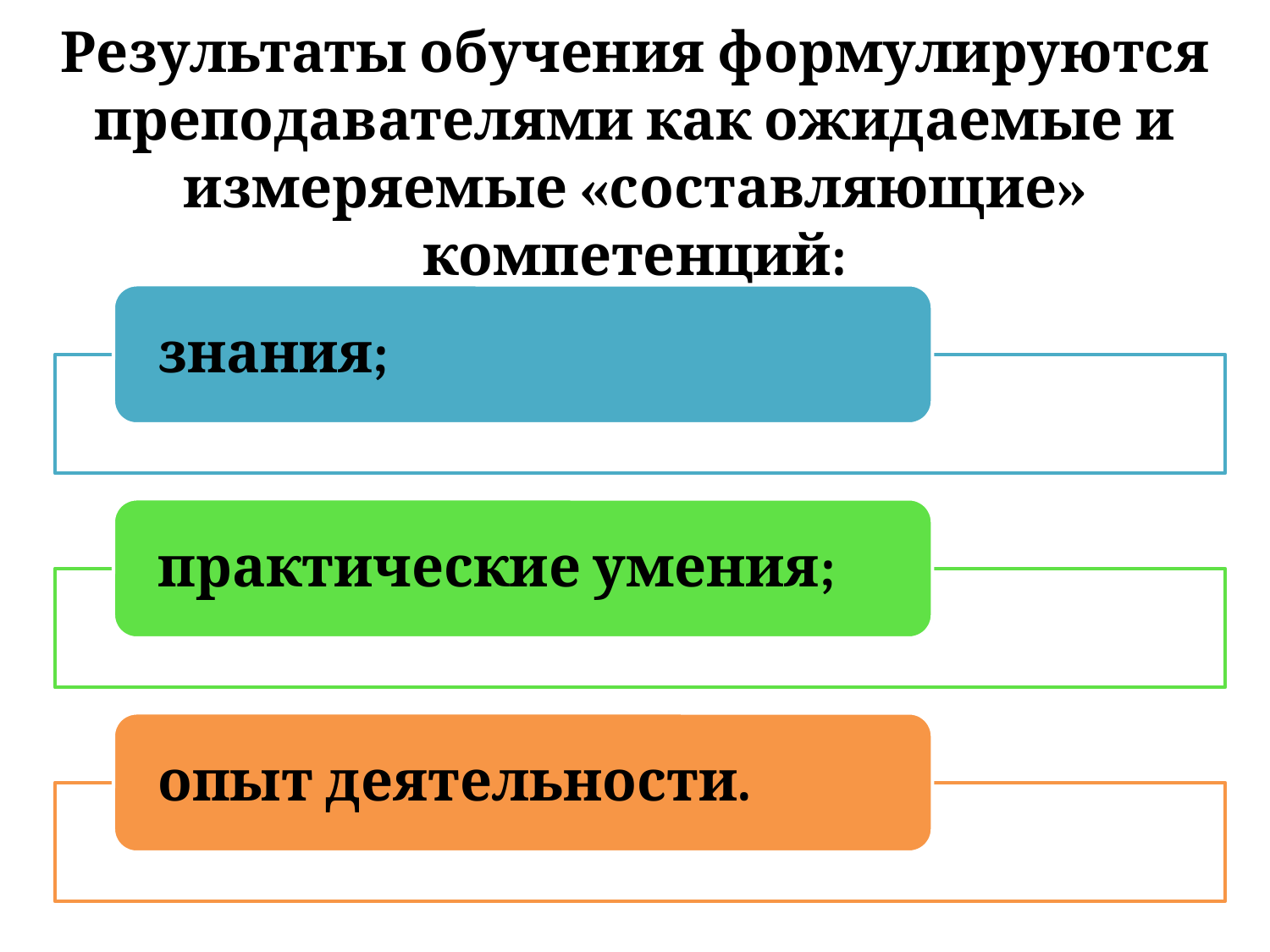

# Результаты обучения формулируются преподавателями как ожидаемые и измеряемые «составляющие» компетенций:
знания;
практические умения;
опыт деятельности.